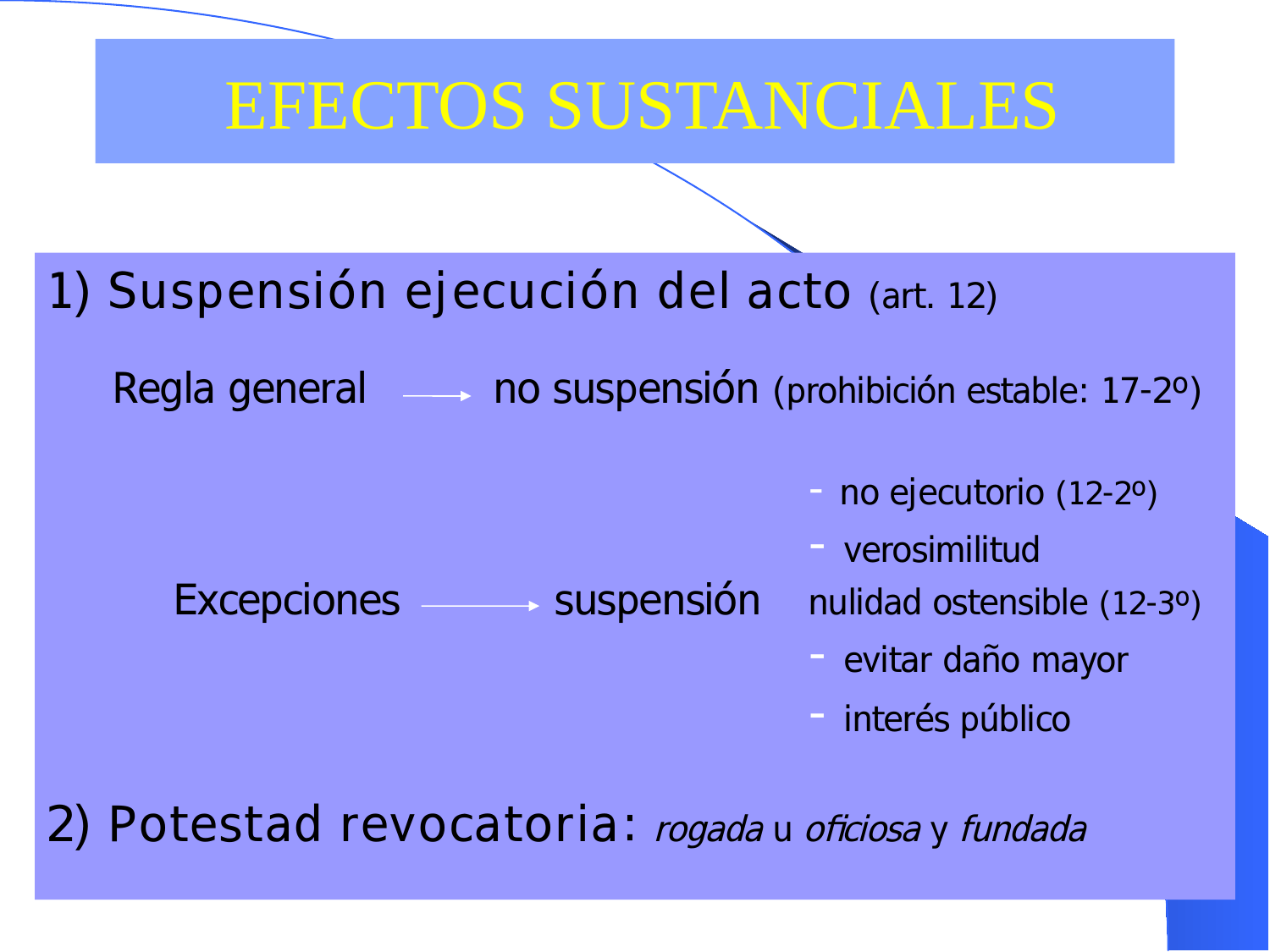

# EFECTOS SUSTANCIALES
1) Suspensión ejecución del acto (art. 12)

     Regla general	     no suspensión (prohibición estable: 17-2º)

						- no ejecutorio (12-2º)
						- verosimilitud 		 	Excepciones 		suspensión 	nulidad ostensible (12-3º)
					 	- evitar daño mayor
						- interés público

2) Potestad revocatoria: rogada u oficiosa y fundada